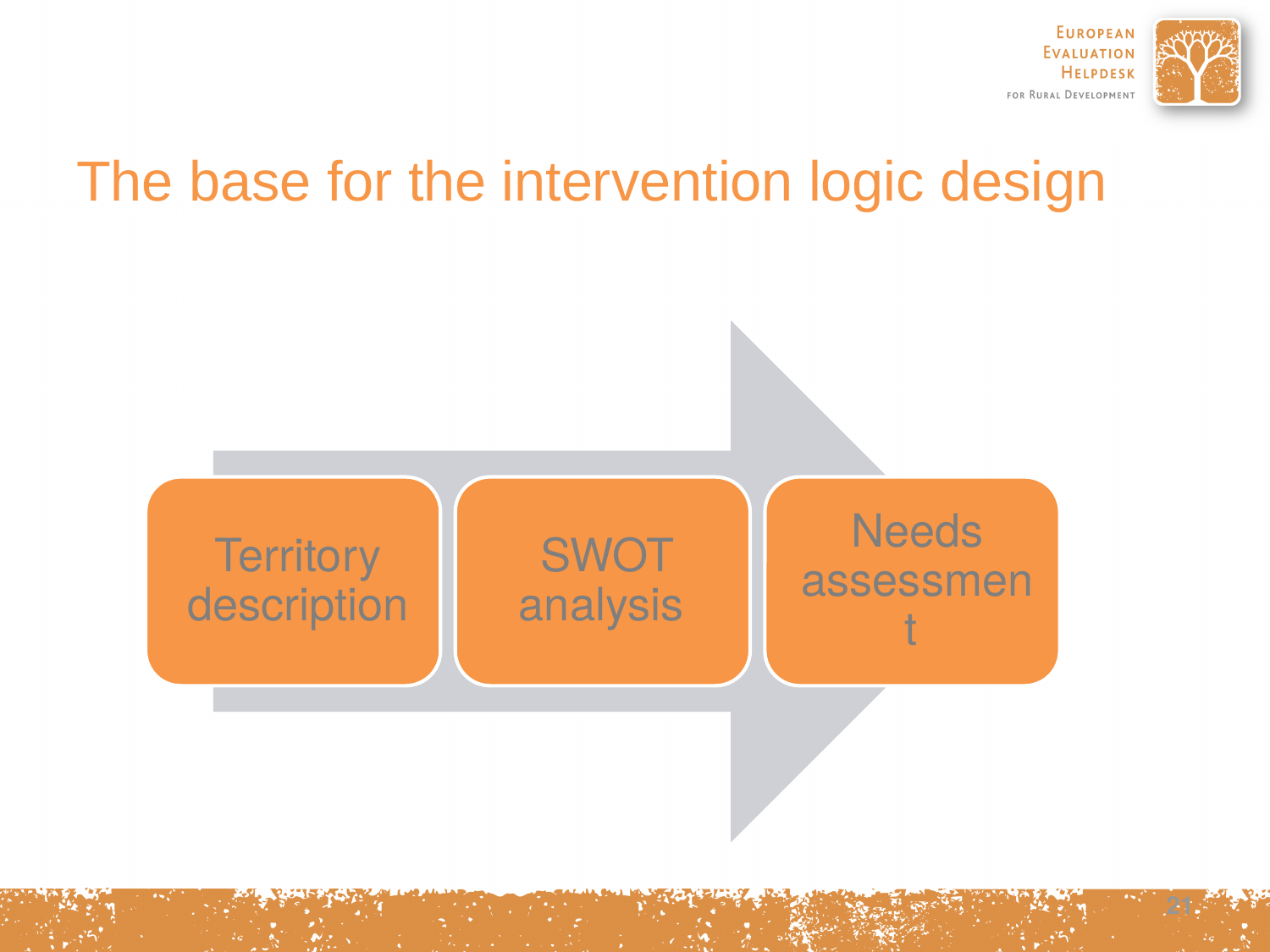

# The base for the intervention logic design
Territory description
SWOT analysis
Needs assessment
21